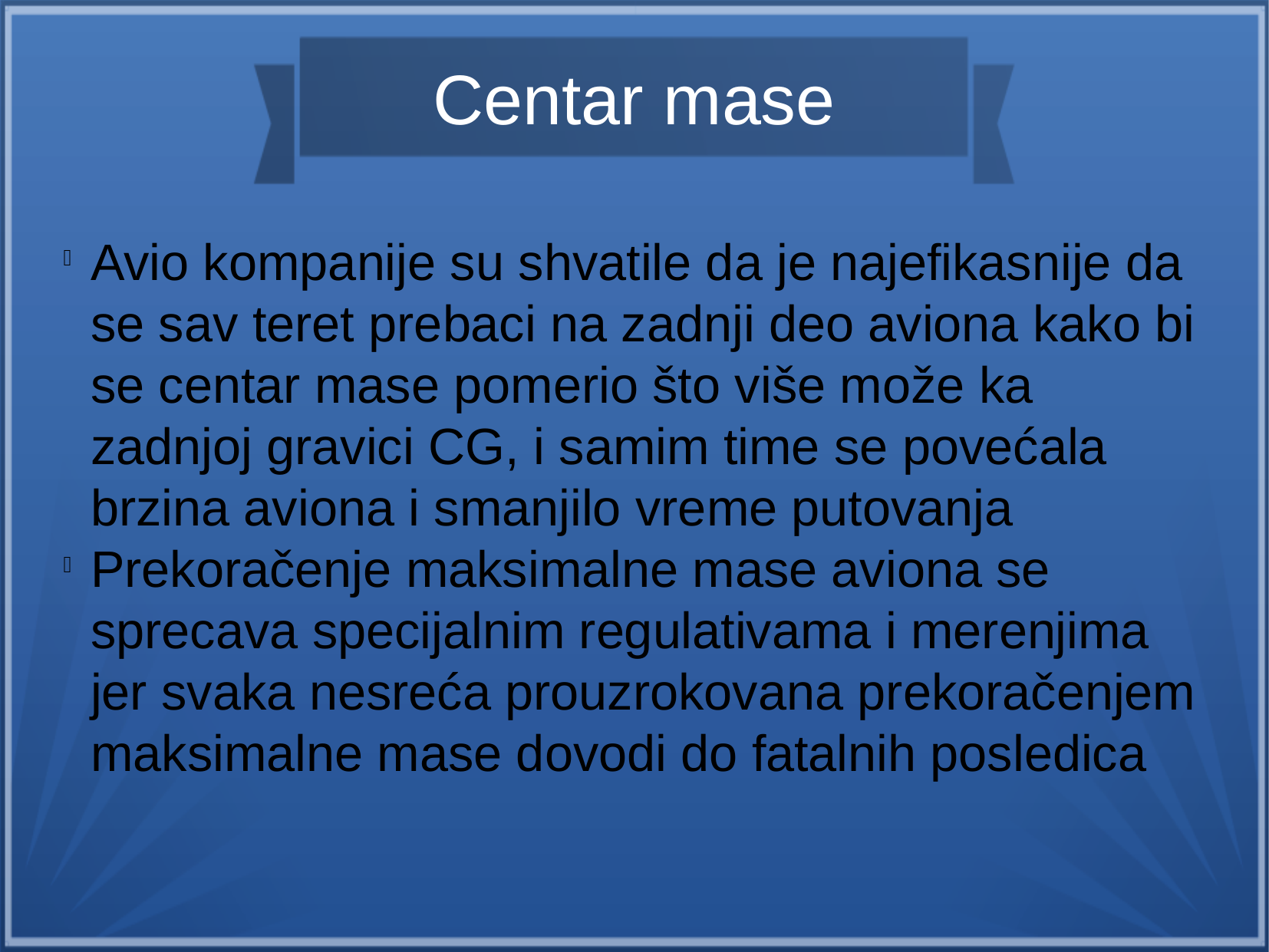

Centar mase
Avio kompanije su shvatile da je najefikasnije da se sav teret prebaci na zadnji deo aviona kako bi se centar mase pomerio što više može ka zadnjoj gravici CG, i samim time se povećala brzina aviona i smanjilo vreme putovanja
Prekoračenje maksimalne mase aviona se sprecava specijalnim regulativama i merenjima jer svaka nesreća prouzrokovana prekoračenjem maksimalne mase dovodi do fatalnih posledica